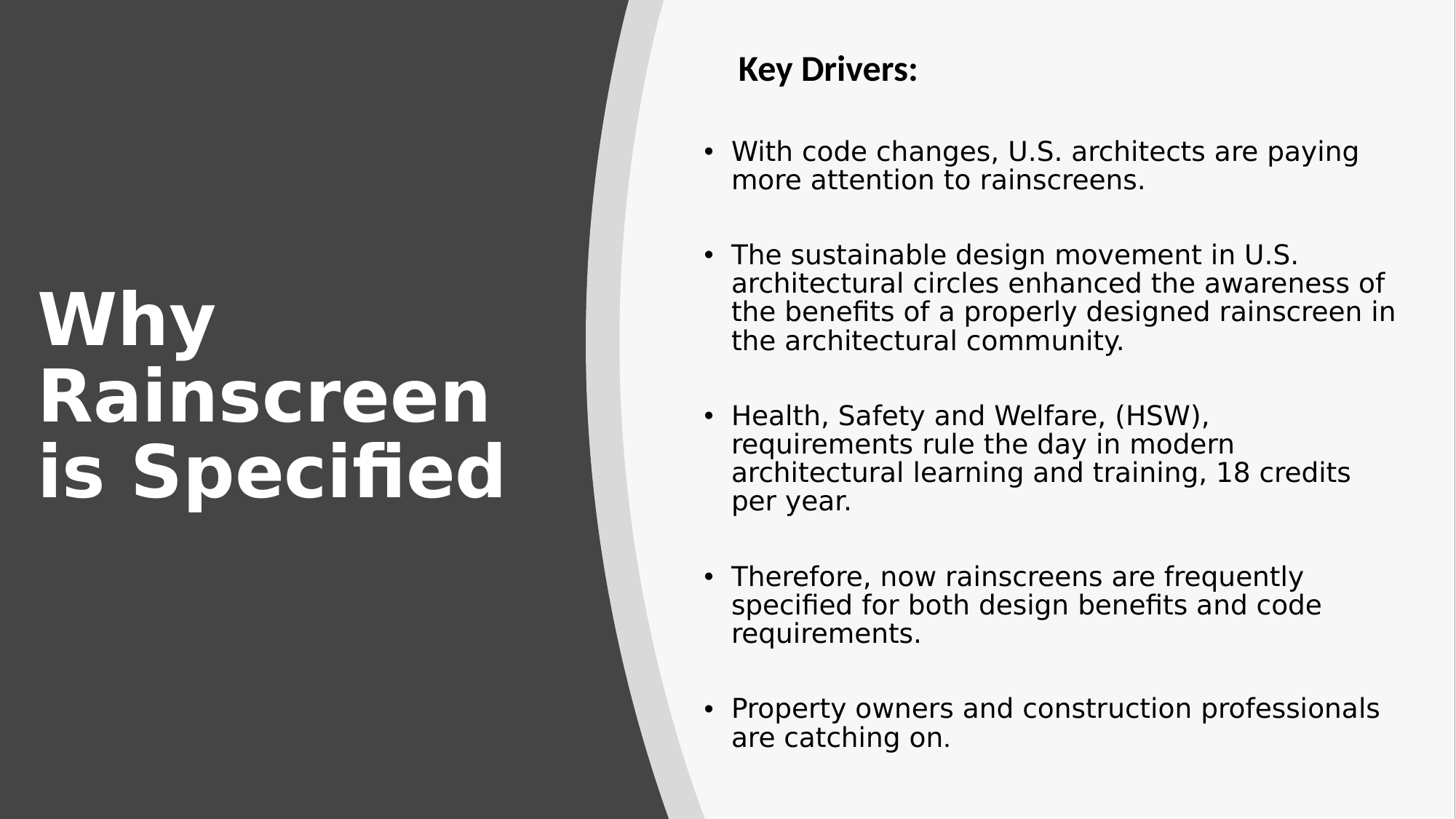

Key Drivers:
With code changes, U.S. architects are paying more attention to rainscreens.

The sustainable design movement in U.S. architectural circles enhanced the awareness of the benefits of a properly designed rainscreen in the architectural community.

Health, Safety and Welfare, (HSW), requirements rule the day in modern architectural learning and training, 18 credits per year.

Therefore, now rainscreens are frequently specified for both design benefits and code requirements.

Property owners and construction professionals are catching on.

Why Rainscreen is Specified